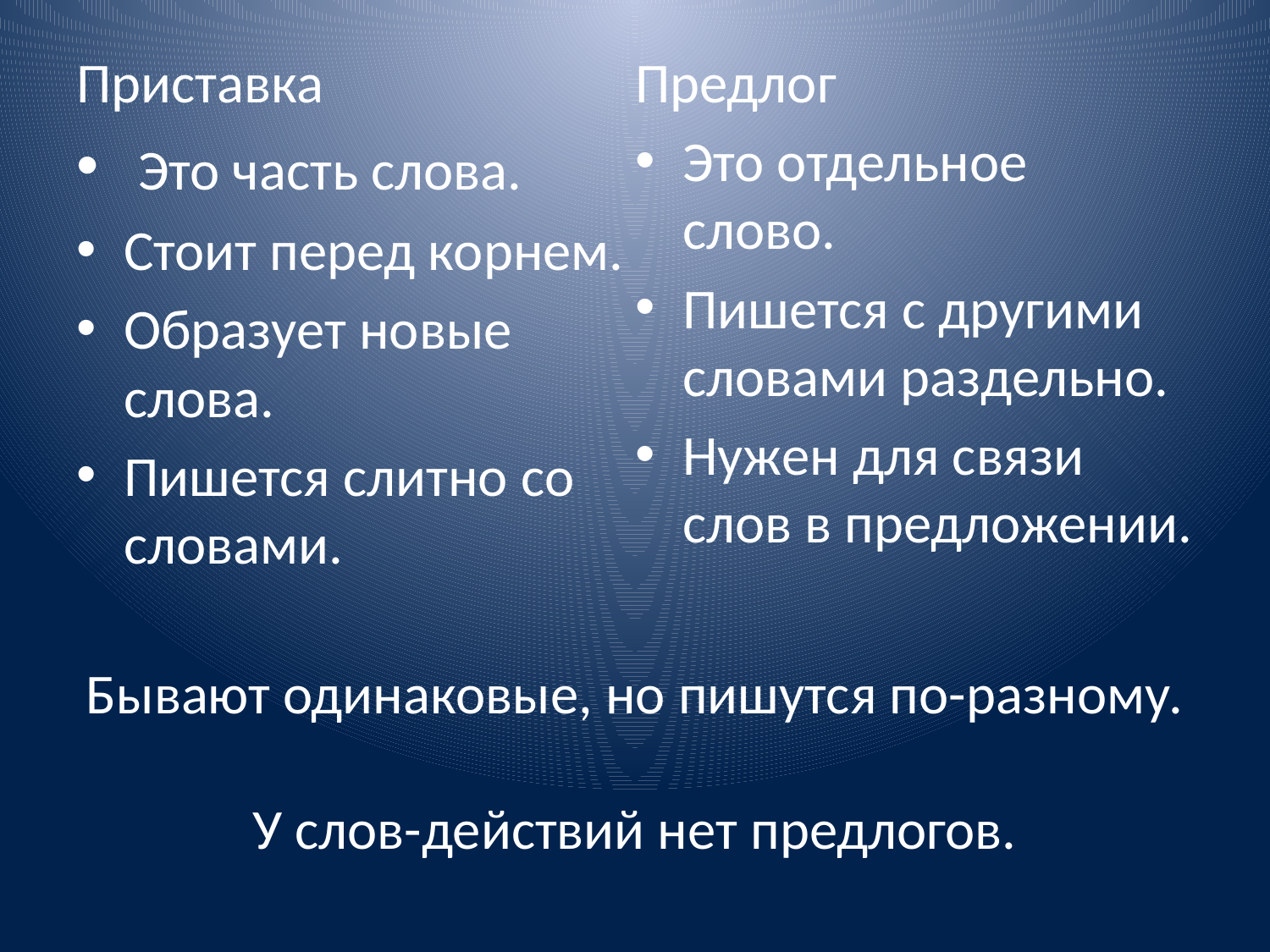

Приставка
 Это часть слова.
Стоит перед корнем.
Образует новые слова.
Пишется слитно со словами.
Предлог
Это отдельное слово.
Пишется с другими словами раздельно.
Нужен для связи слов в предложении.

# Бывают одинаковые, но пишутся по-разному. У слов-действий нет предлогов.